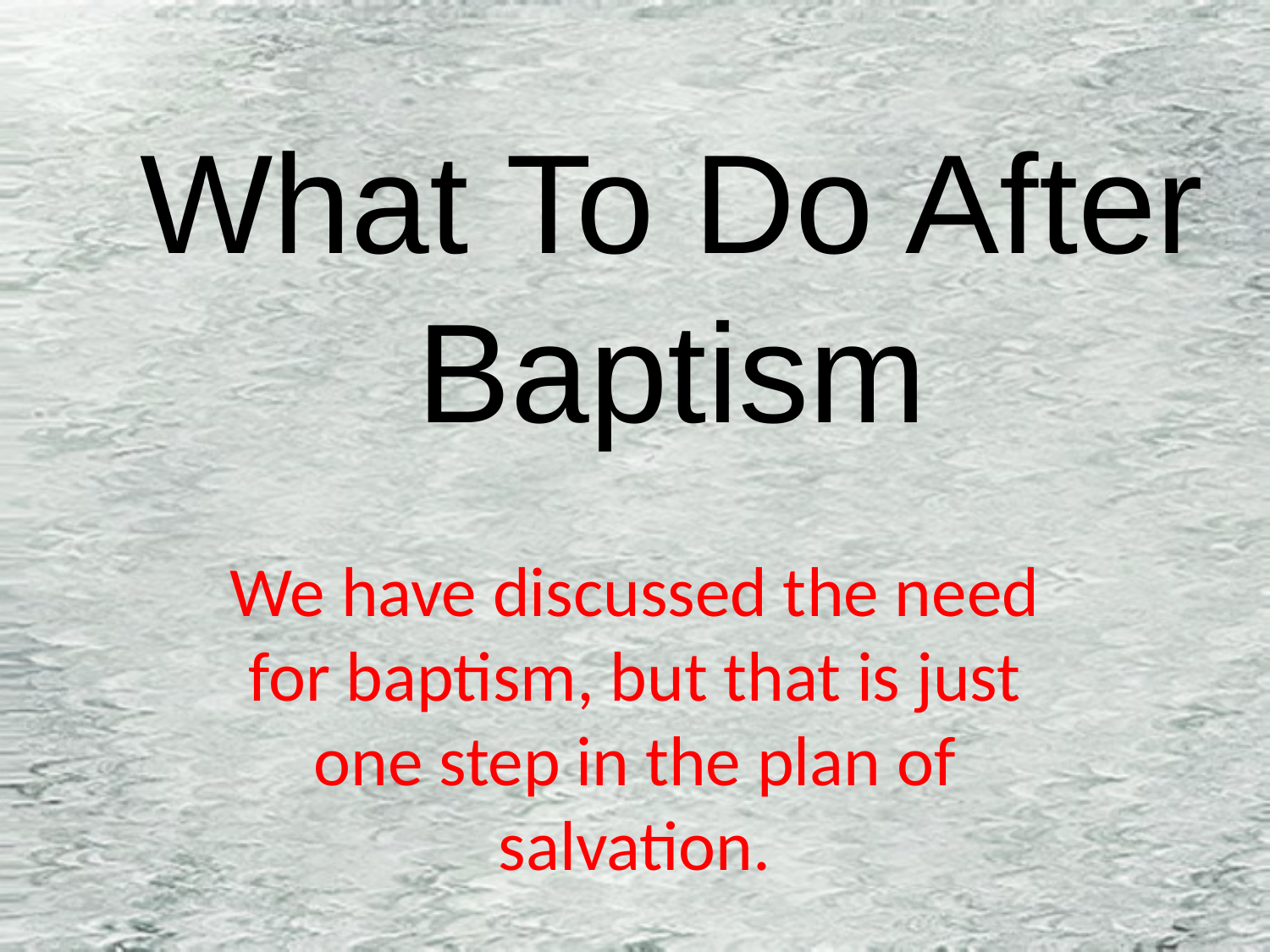

# What To Do After Baptism
We have discussed the need for baptism, but that is just one step in the plan of salvation.